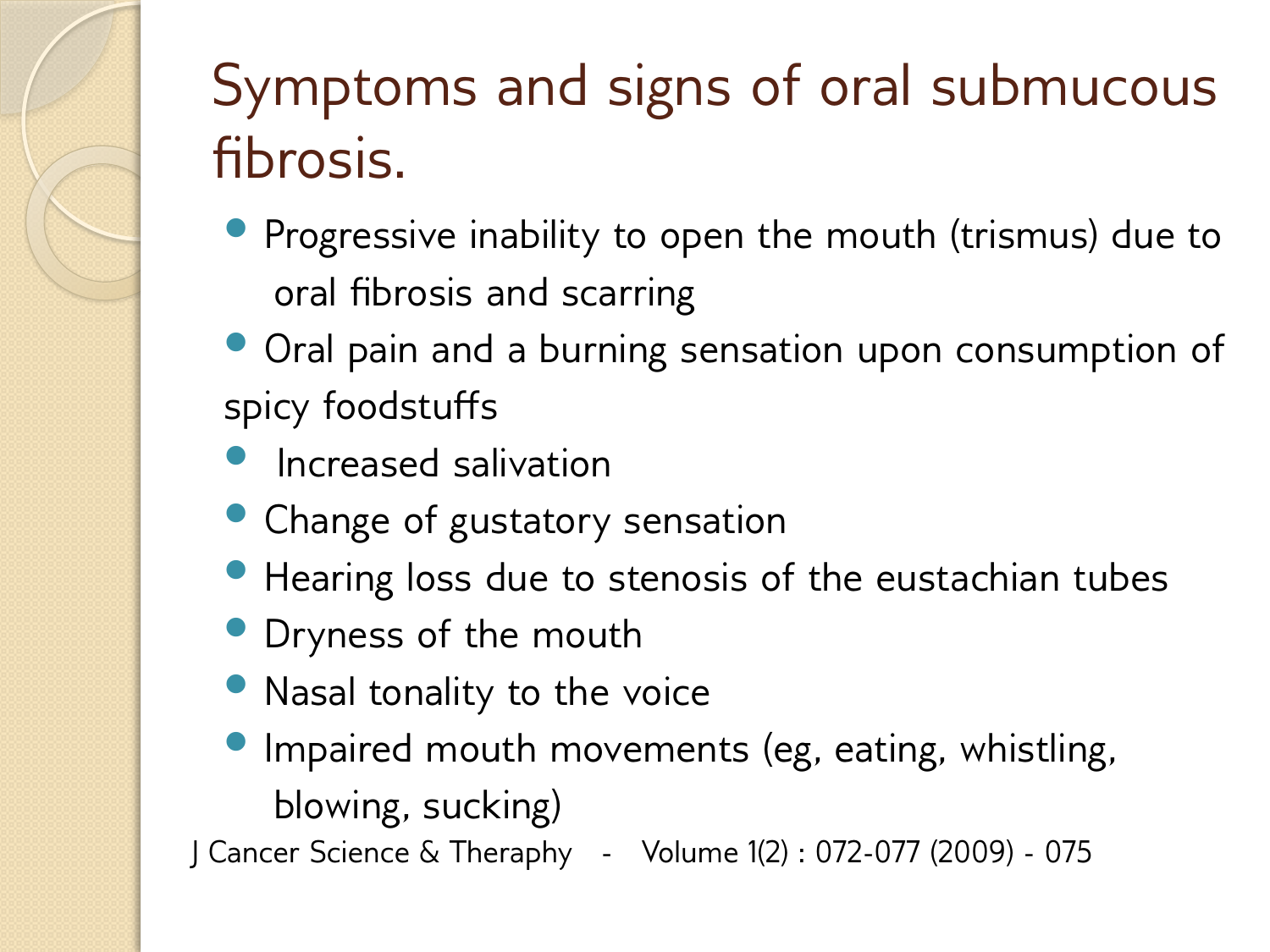

# Symptoms and signs of oral submucous fibrosis.
Progressive inability to open the mouth (trismus) due to
    oral fibrosis and scarring
Oral pain and a burning sensation upon consumption of
	spicy foodstuffs
 Increased salivation
Change of gustatory sensation
Hearing loss due to stenosis of the eustachian tubes
Dryness of the mouth
Nasal tonality to the voice
Impaired mouth movements (eg, eating, whistling,
    blowing, sucking)
J Cancer Science & Theraphy   -   Volume 1(2) : 072-077 (2009) - 075